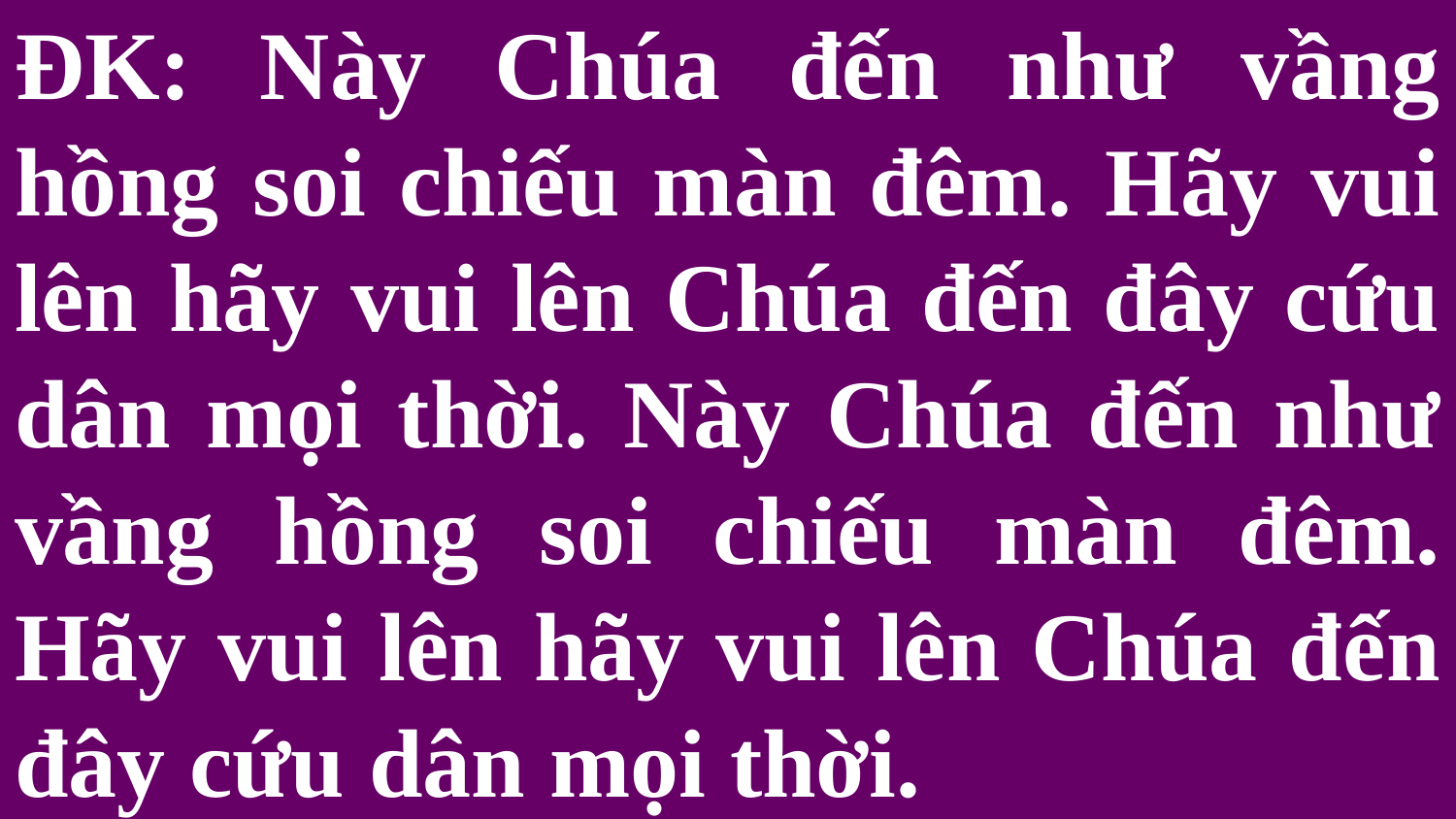

# ĐK: Này Chúa đến như vầng hồng soi chiếu màn đêm. Hãy vui lên hãy vui lên Chúa đến đây cứu dân mọi thời. Này Chúa đến như vầng hồng soi chiếu màn đêm. Hãy vui lên hãy vui lên Chúa đến đây cứu dân mọi thời.